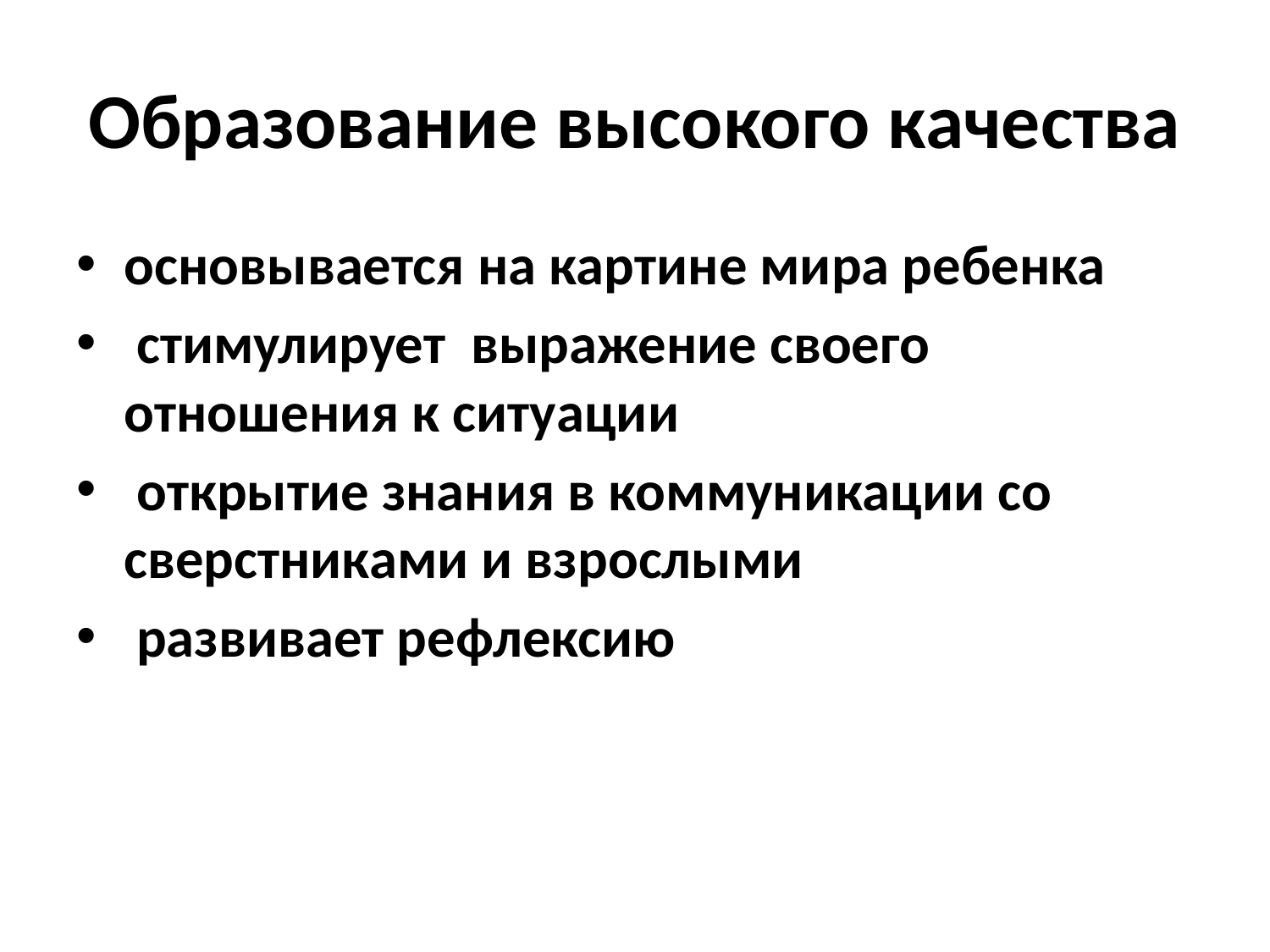

# Образование высокого качества
основывается на картине мира ребенка
 стимулирует  выражение своего отношения к ситуации
 открытие знания в коммуникации со сверстниками и взрослыми
 развивает рефлексию